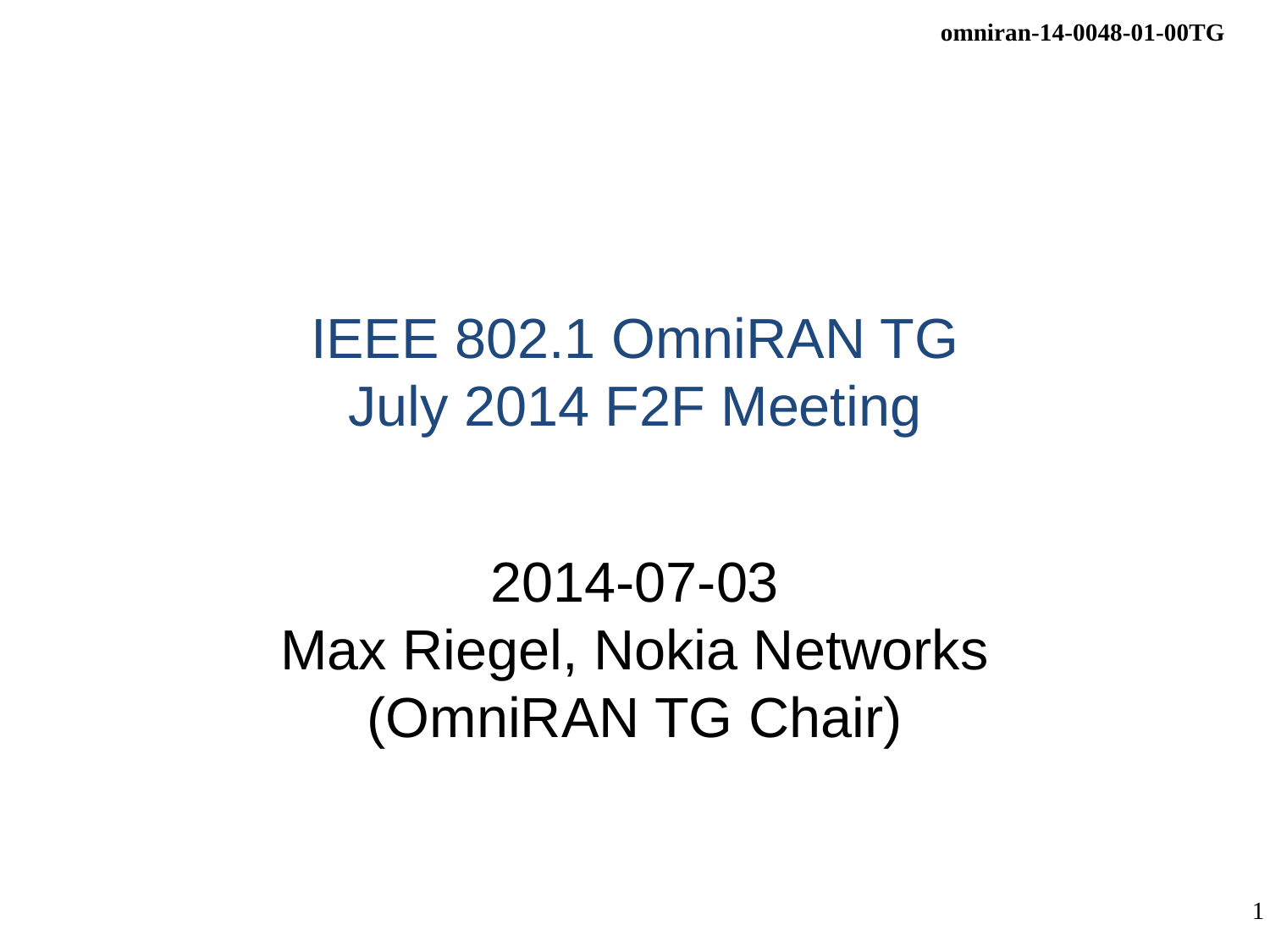

# IEEE 802.1 OmniRAN TG July 2014 F2F Meeting
2014-07-03
Max Riegel, Nokia Networks
(OmniRAN TG Chair)